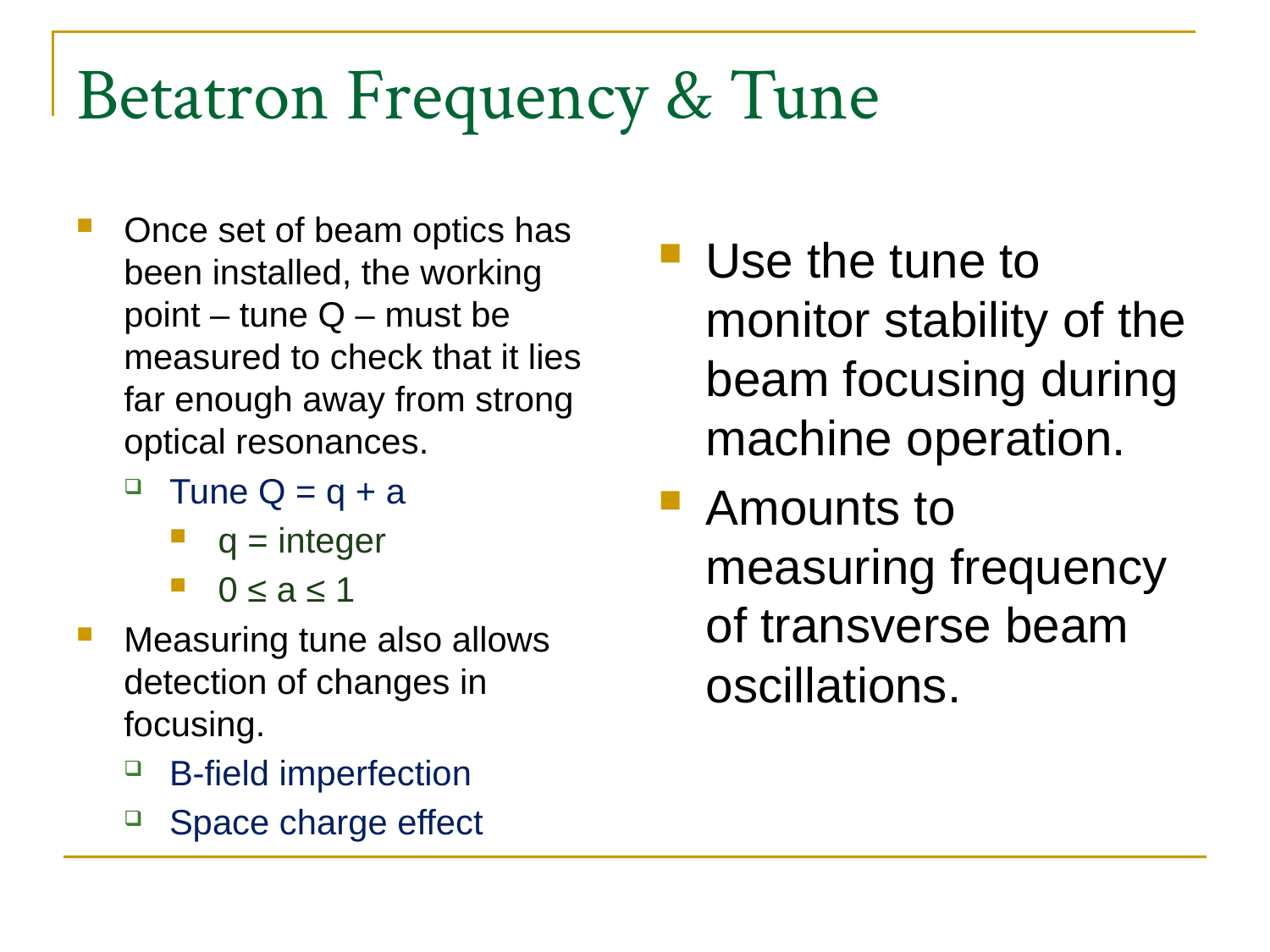

# Betatron Frequency & Tune
Once set of beam optics has been installed, the working point – tune Q – must be measured to check that it lies far enough away from strong optical resonances.
Tune Q = q + a
q = integer
0 ≤ a ≤ 1
Measuring tune also allows detection of changes in focusing.
B-field imperfection
Space charge effect

Use the tune to monitor stability of the beam focusing during machine operation.
Amounts to measuring frequency of transverse beam oscillations.